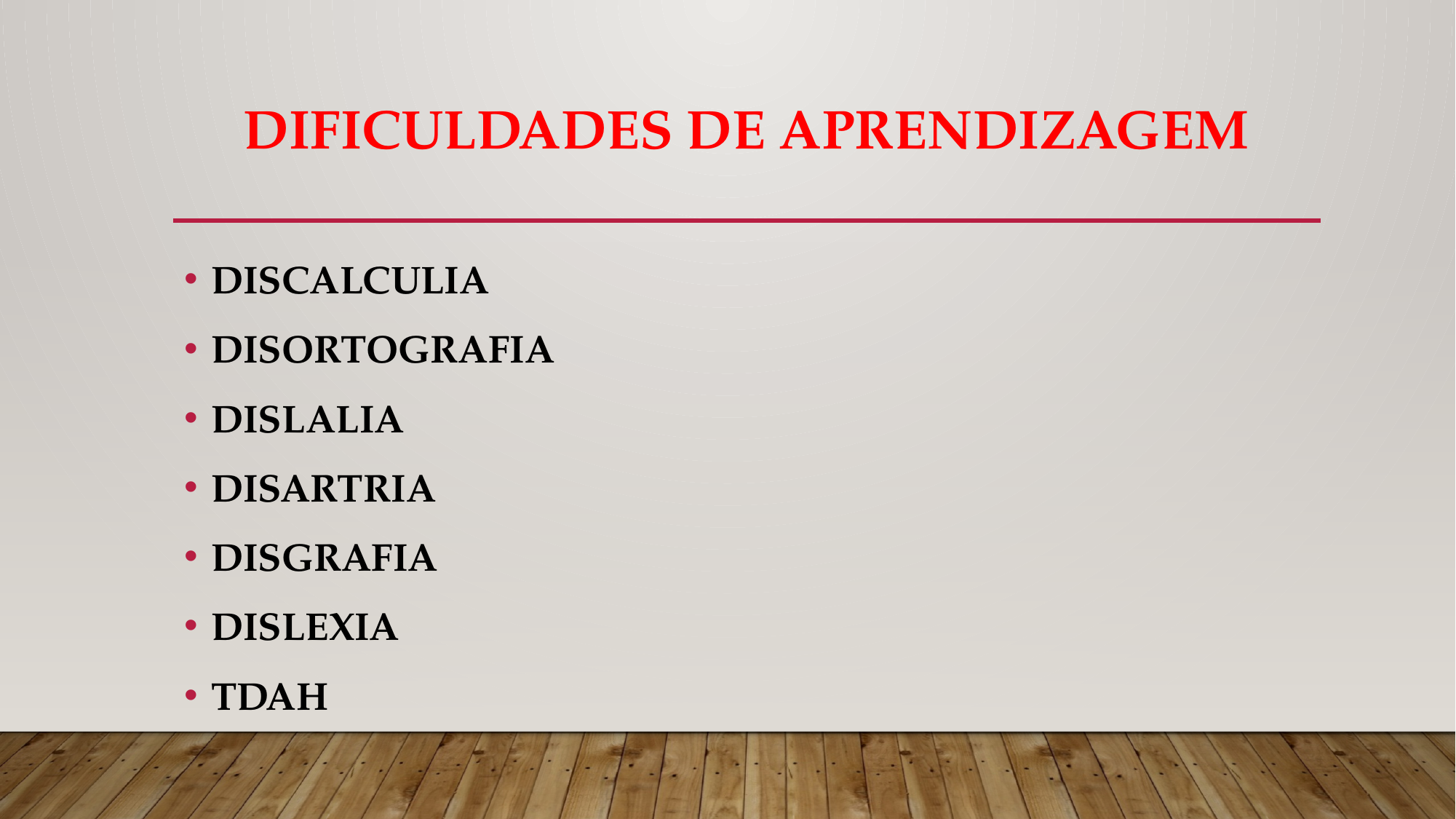

# Dificuldades de aprendizagem
DISCALCULIA
DISORTOGRAFIA
DISLALIA
DISARTRIA
DISGRAFIA
DISLEXIA
TDAH